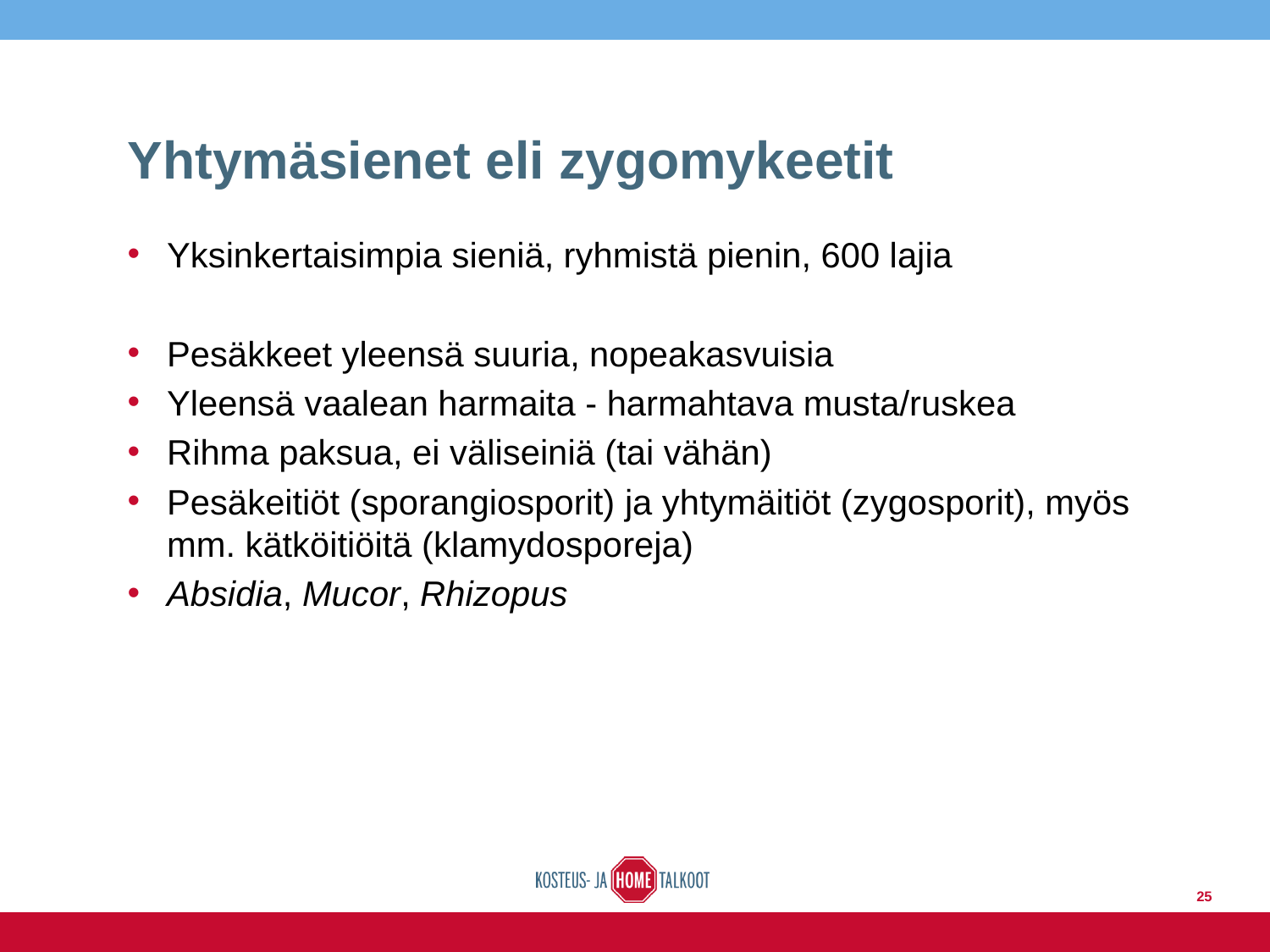

# Yhtymäsienet eli zygomykeetit
Yksinkertaisimpia sieniä, ryhmistä pienin, 600 lajia

Pesäkkeet yleensä suuria, nopeakasvuisia
Yleensä vaalean harmaita - harmahtava musta/ruskea
Rihma paksua, ei väliseiniä (tai vähän)
Pesäkeitiöt (sporangiosporit) ja yhtymäitiöt (zygosporit), myös mm. kätköitiöitä (klamydosporeja)
Absidia, Mucor, Rhizopus

25